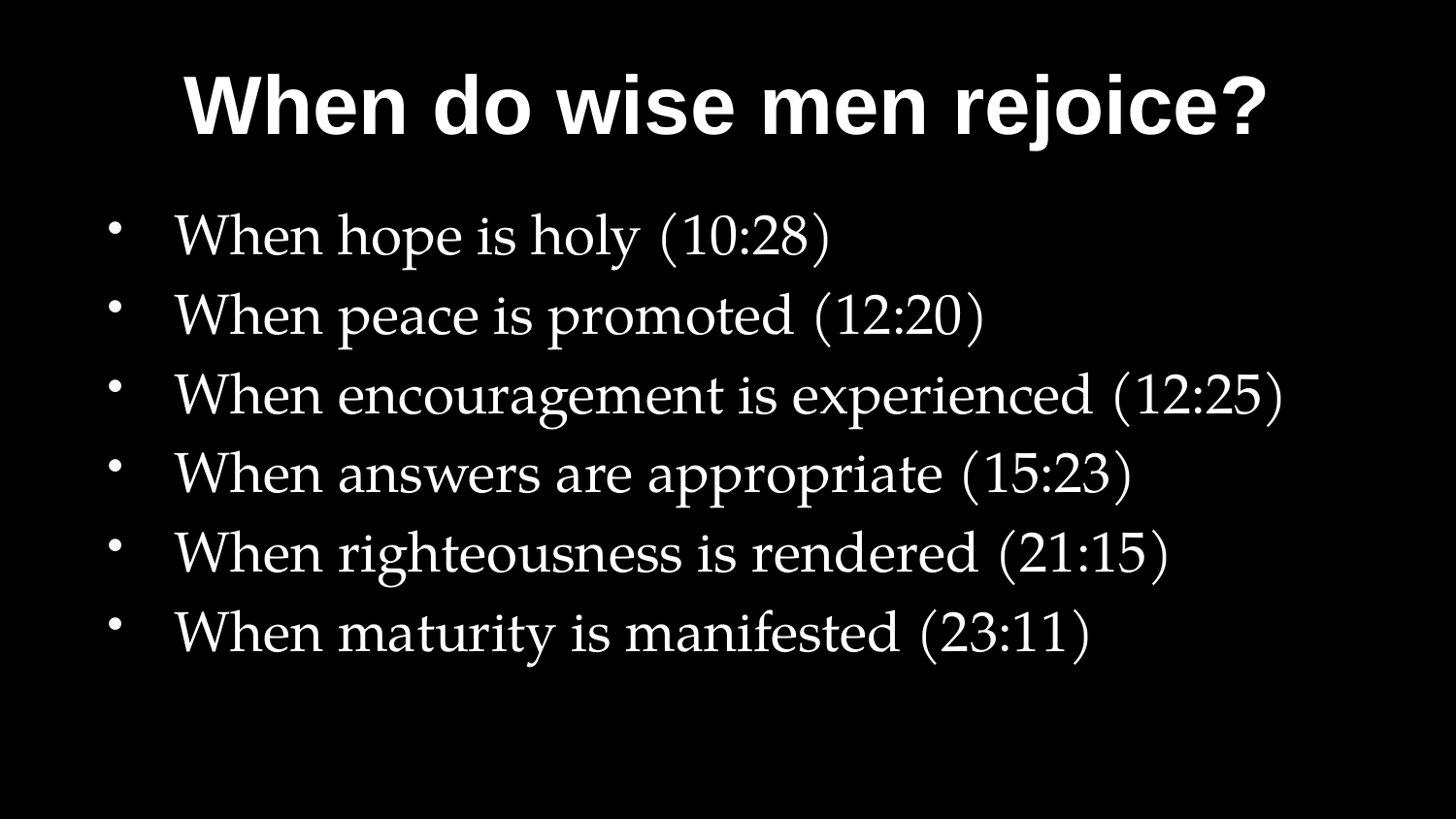

# When do wise men rejoice?
When hope is holy (10:28)
When peace is promoted (12:20)
When encouragement is experienced (12:25)
When answers are appropriate (15:23)
When righteousness is rendered (21:15)
When maturity is manifested (23:11)